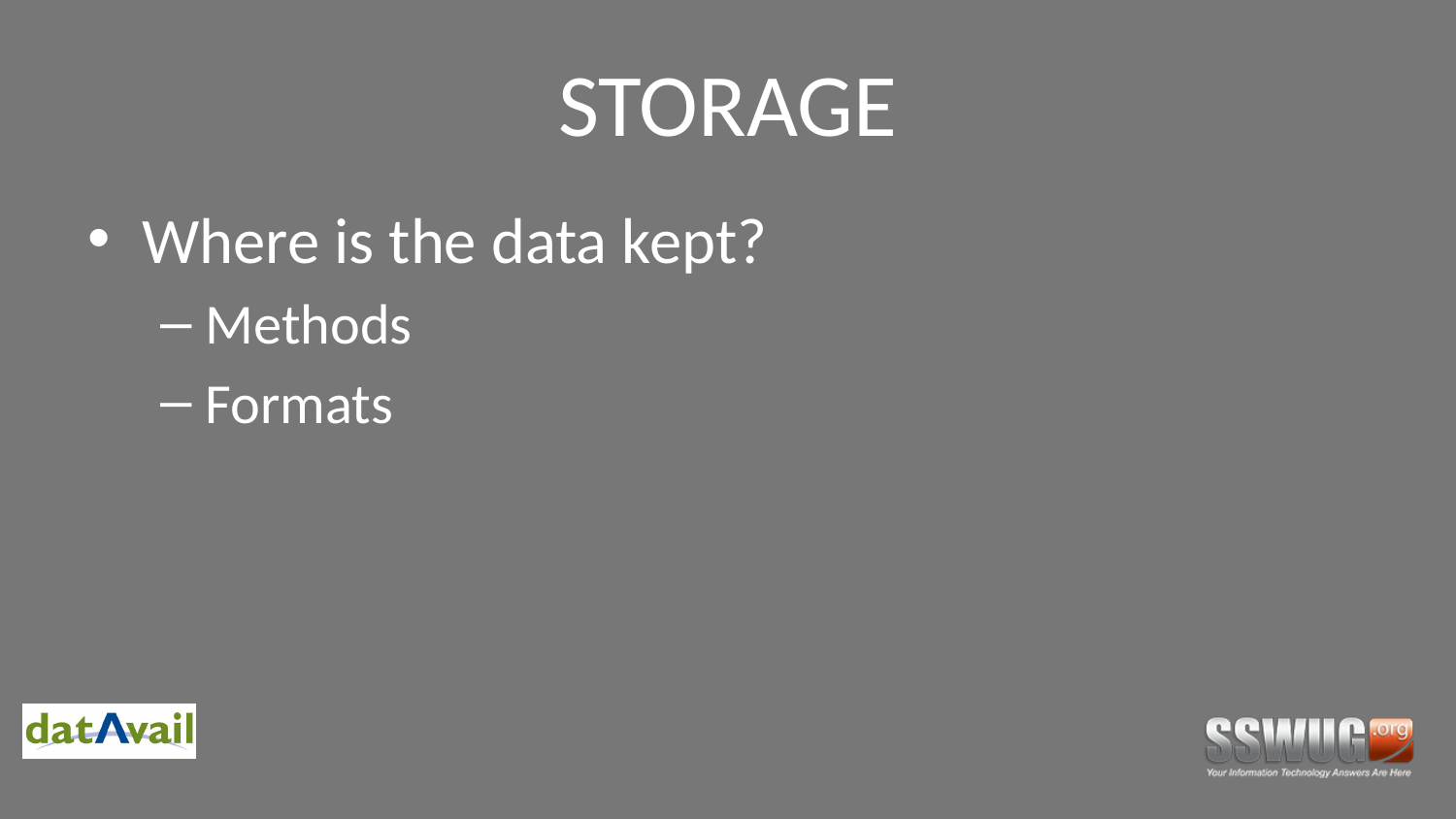

# STORAGE
Where is the data kept?
Methods
Formats